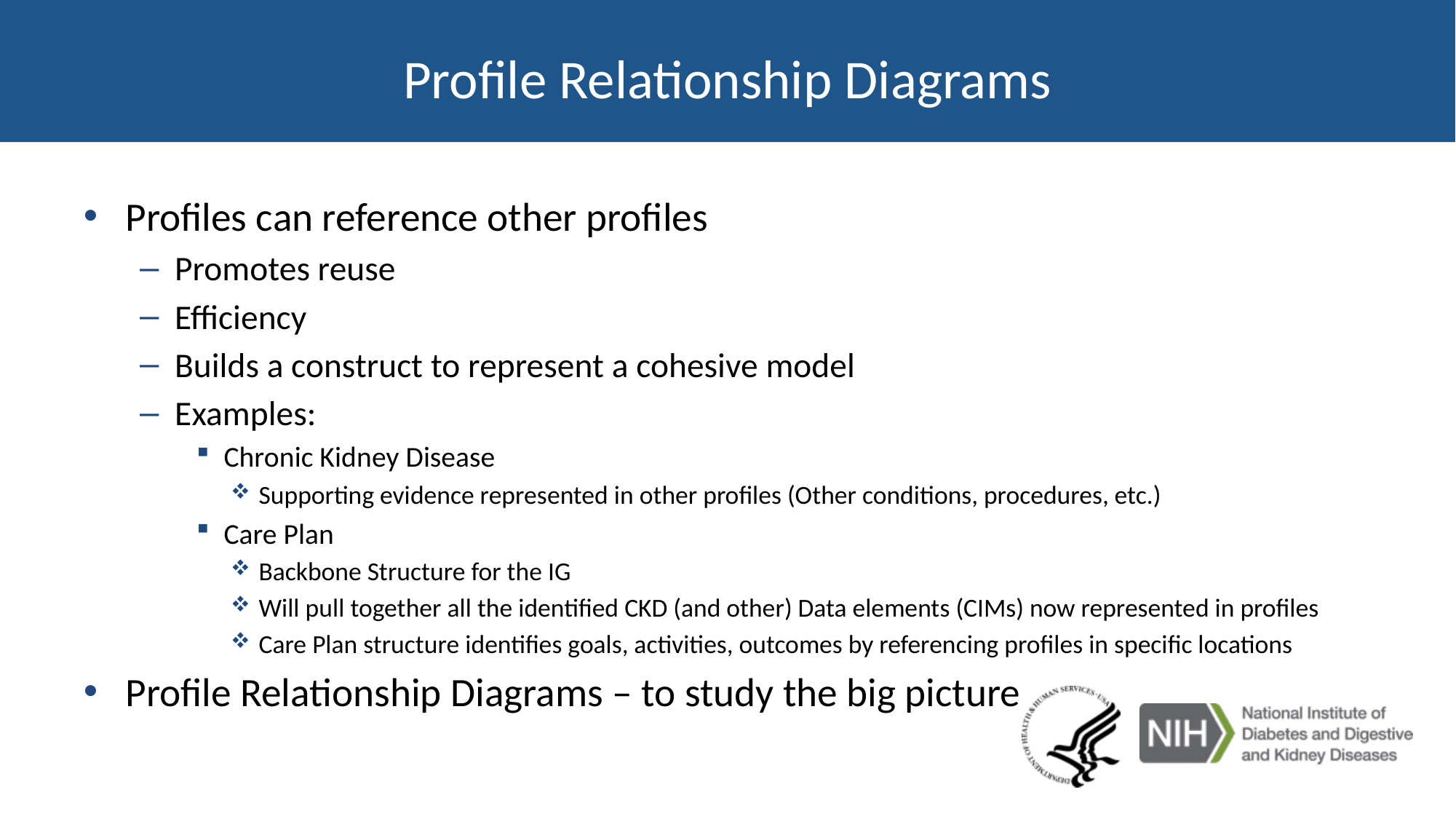

# Profile Relationship Diagrams
Profiles can reference other profiles
Promotes reuse
Efficiency
Builds a construct to represent a cohesive model
Examples:
Chronic Kidney Disease
Supporting evidence represented in other profiles (Other conditions, procedures, etc.)
Care Plan
Backbone Structure for the IG
Will pull together all the identified CKD (and other) Data elements (CIMs) now represented in profiles
Care Plan structure identifies goals, activities, outcomes by referencing profiles in specific locations
Profile Relationship Diagrams – to study the big picture